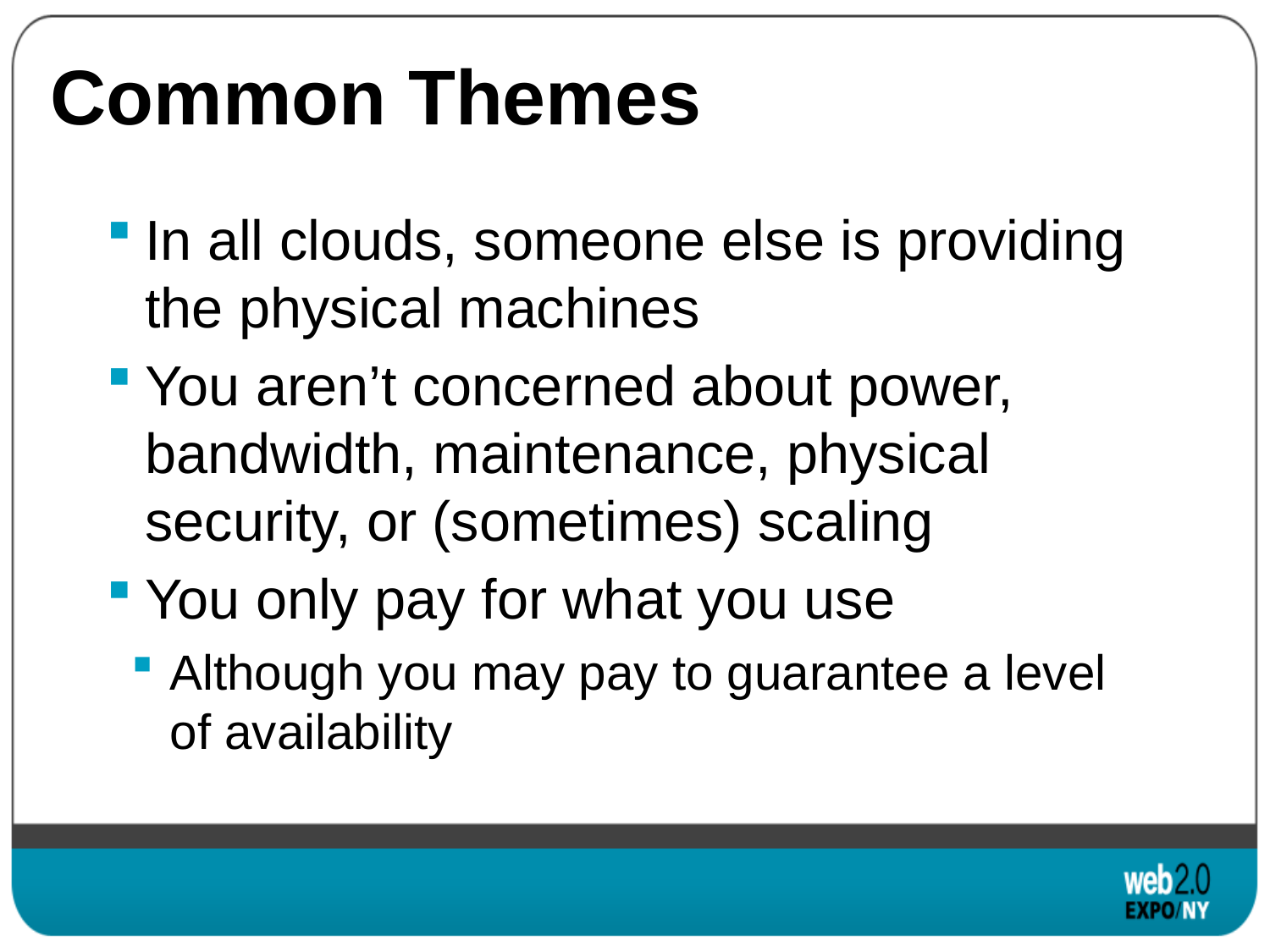

# Common Themes
In all clouds, someone else is providing the physical machines
You aren’t concerned about power, bandwidth, maintenance, physical security, or (sometimes) scaling
You only pay for what you use
Although you may pay to guarantee a level of availability